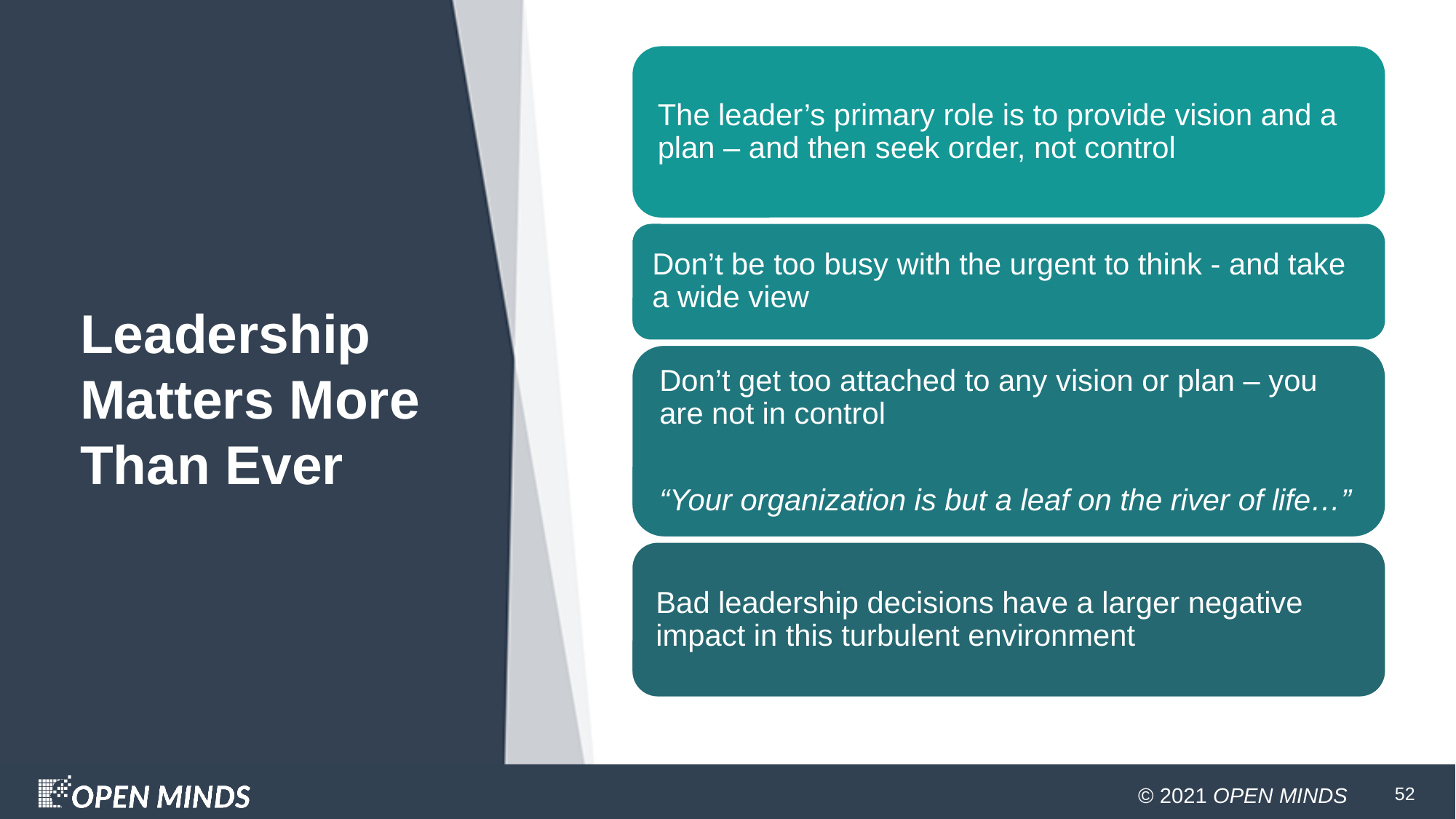

The leader’s primary role is to provide vision and a plan – and then seek order, not control
Don’t be too busy with the urgent to think - and take a wide view
Don’t get too attached to any vision or plan – you are not in control

“Your organization is but a leaf on the river of life…”
Bad leadership decisions have a larger negative impact in this turbulent environment
Leadership Matters More Than Ever
52